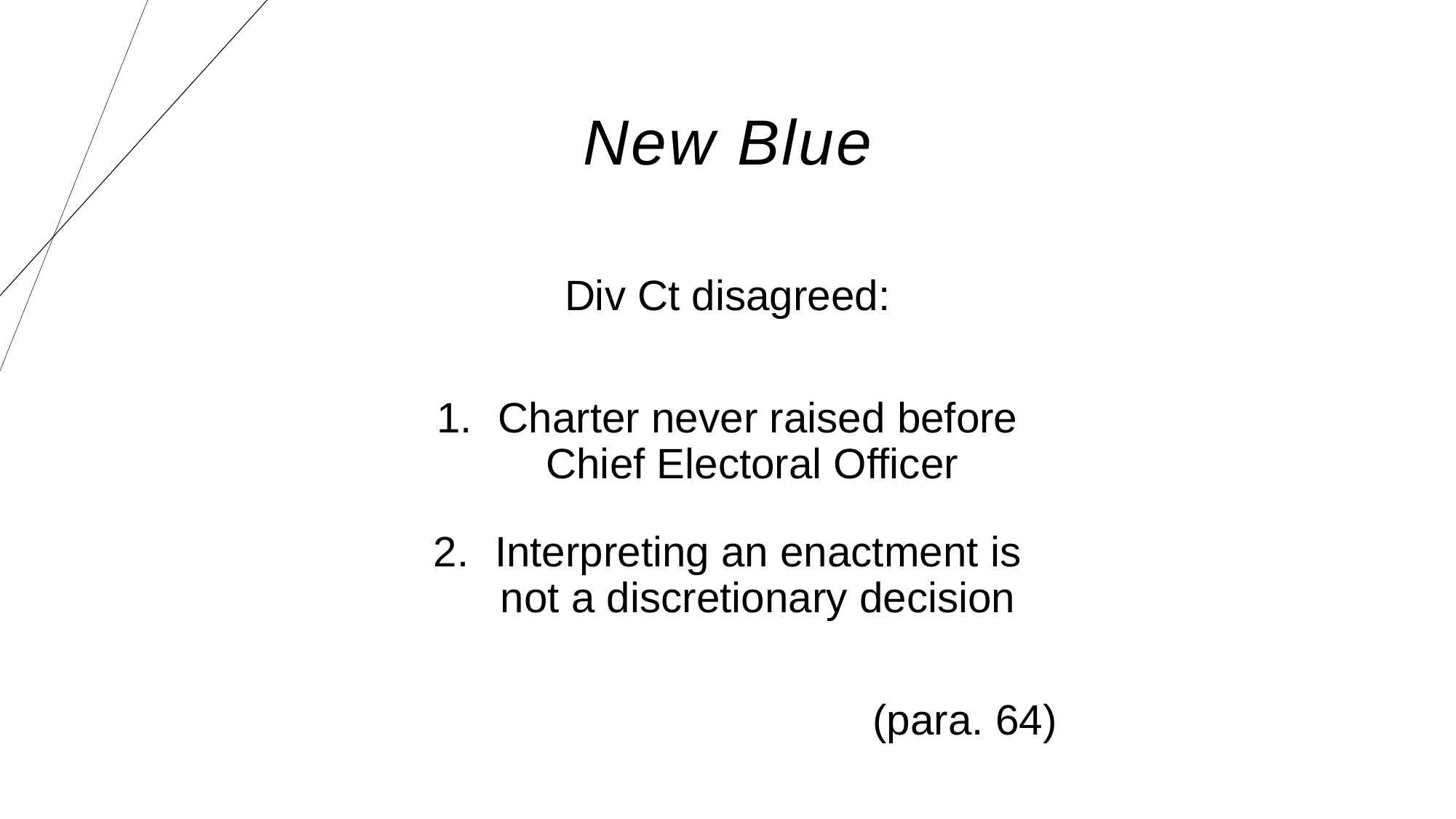

New Blue
Div Ct disagreed:

Charter never raised before Chief Electoral Officer
Interpreting an enactment is not a discretionary decision

(para. 64)